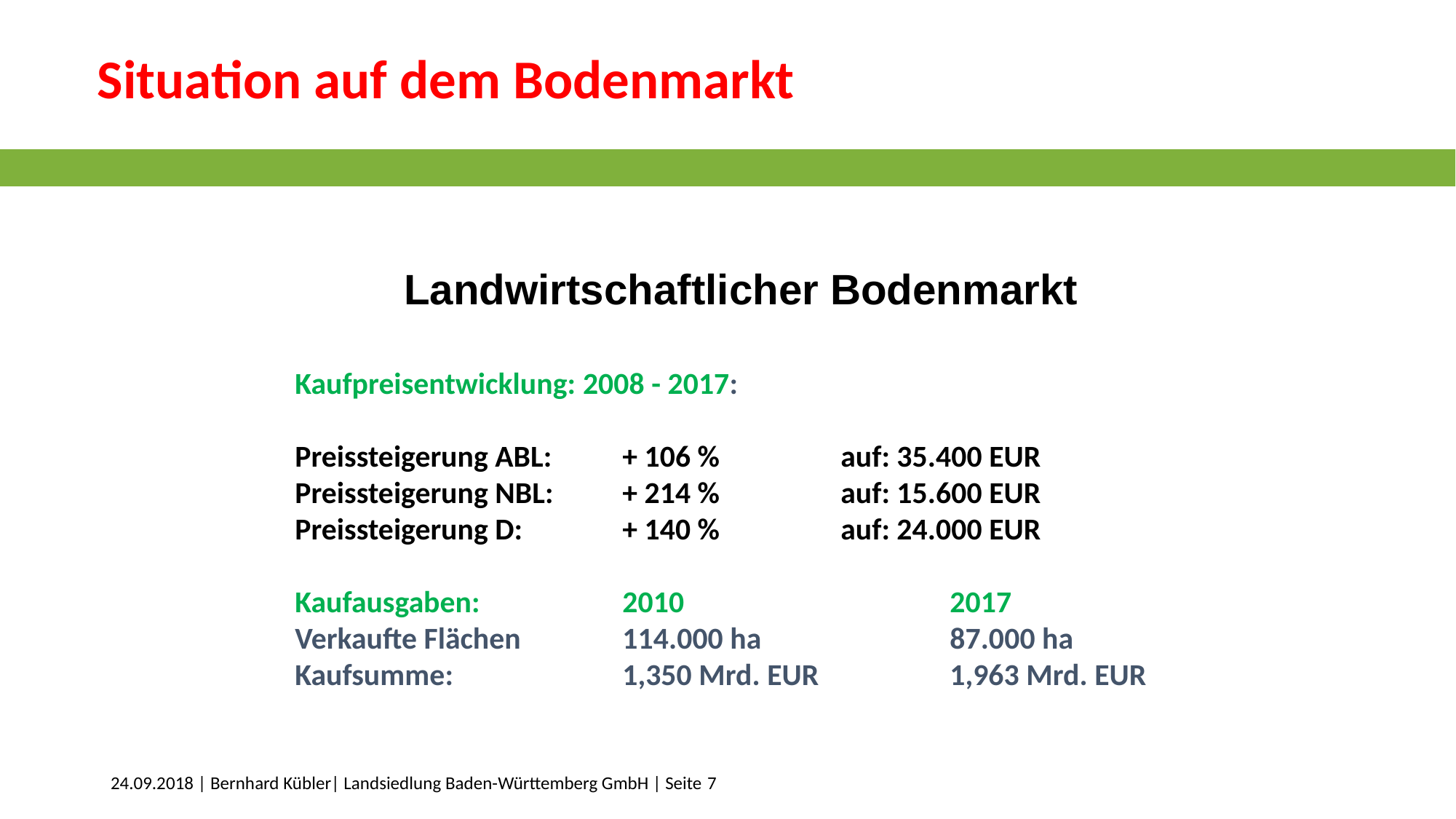

Situation auf dem Bodenmarkt
		Landwirtschaftlicher Bodenmarkt

	Kaufpreisentwicklung: 2008 - 2017:

	Preissteigerung ABL: 	+ 106 % 		auf: 35.400 EUR
	Preissteigerung NBL:	+ 214 %		auf: 15.600 EUR
	Preissteigerung D: 	+ 140 %		auf: 24.000 EUR

	Kaufausgaben:		2010	 		2017
	Verkaufte Flächen	114.000 ha		87.000 ha
	Kaufsumme:	    	1,350 Mrd. EUR		1,963 Mrd. EUR